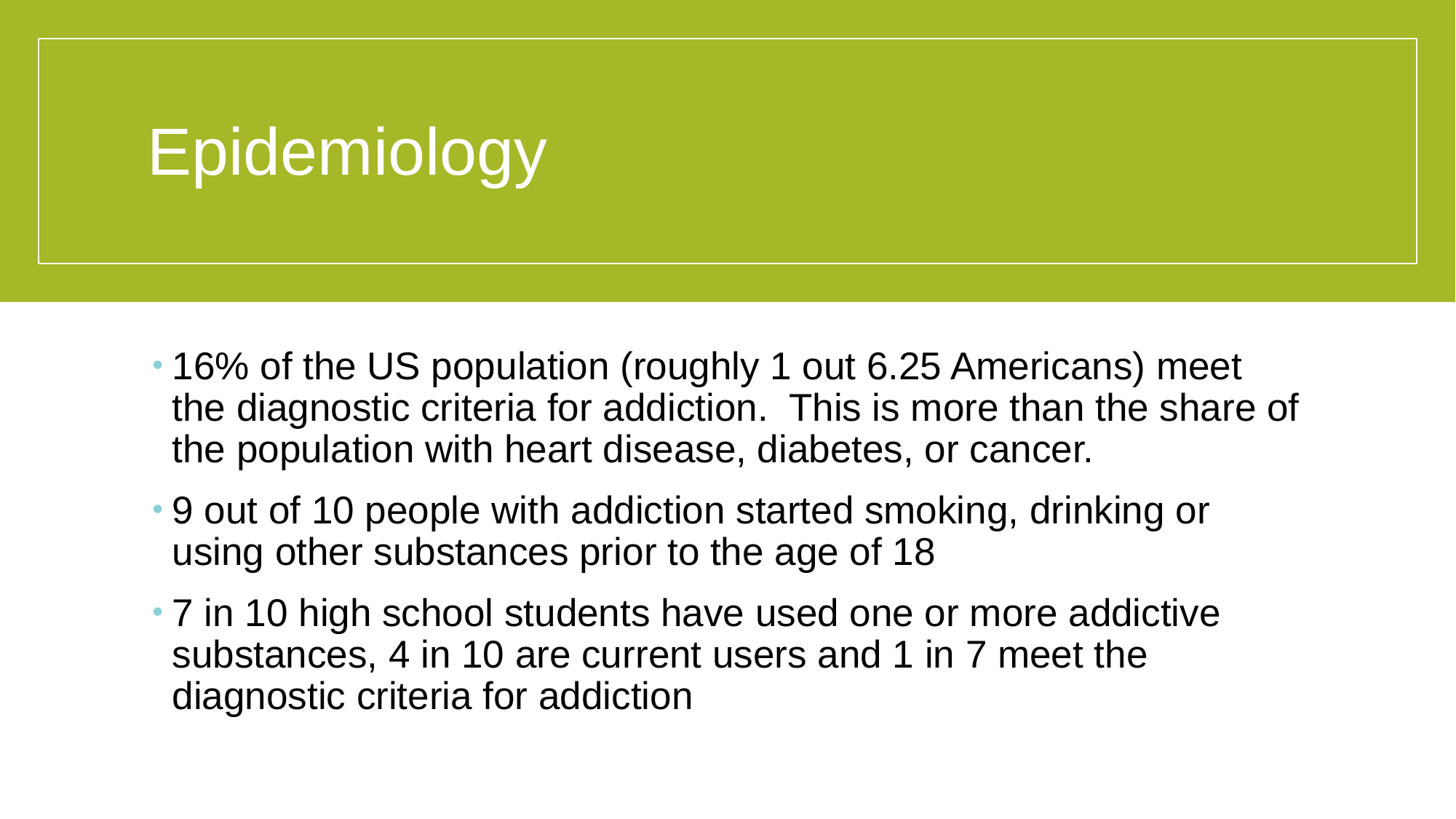

# Epidemiology

16% of the US population (roughly 1 out 6.25 Americans) meet the diagnostic criteria for addiction.  This is more than the share of the population with heart disease, diabetes, or cancer.
9 out of 10 people with addiction started smoking, drinking or using other substances prior to the age of 18
7 in 10 high school students have used one or more addictive substances, 4 in 10 are current users and 1 in 7 meet the diagnostic criteria for addiction